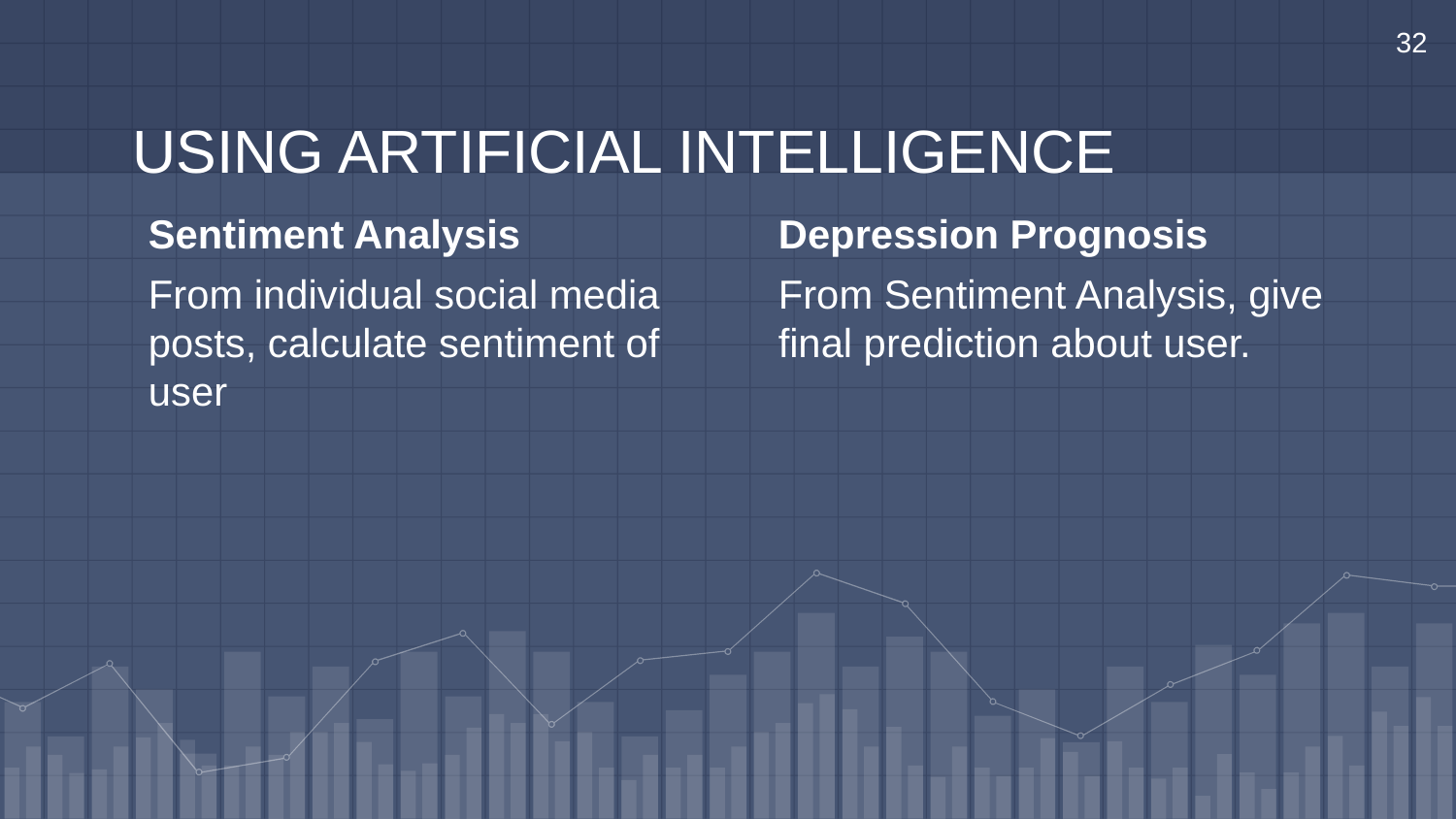

32
# USING ARTIFICIAL INTELLIGENCE
Sentiment Analysis
From individual social media posts, calculate sentiment of user
Depression Prognosis
From Sentiment Analysis, give final prediction about user.